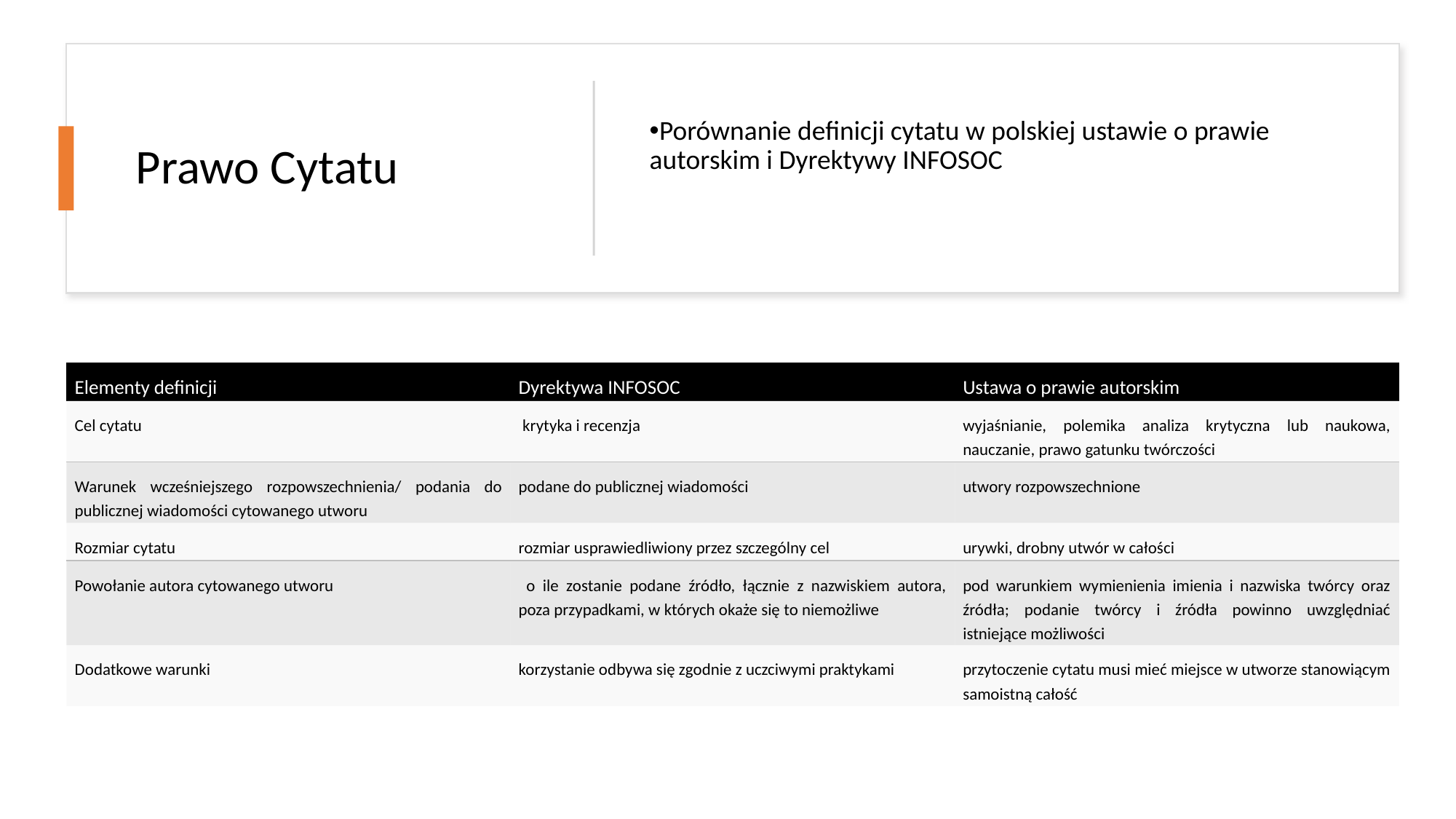

# Prawo Cytatu
Porównanie definicji cytatu w polskiej ustawie o prawie autorskim i Dyrektywy INFOSOC

| Elementy definicji | Dyrektywa INFOSOC | Ustawa o prawie autorskim |
| --- | --- | --- |
| Cel cytatu | krytyka i recenzja | wyjaśnianie, polemika analiza krytyczna lub naukowa, nauczanie, prawo gatunku twórczości |
| Warunek wcześniejszego rozpowszechnienia/ podania do publicznej wiadomości cytowanego utworu | podane do publicznej wiadomości | utwory rozpowszechnione |
| Rozmiar cytatu | rozmiar usprawiedliwiony przez szczególny cel | urywki, drobny utwór w całości |
| Powołanie autora cytowanego utworu | o ile zostanie podane źródło, łącznie z nazwiskiem autora, poza przypadkami, w których okaże się to niemożliwe | pod warunkiem wymienienia imienia i nazwiska twórcy oraz źródła; podanie twórcy i źródła powinno uwzględniać istniejące możliwości |
| Dodatkowe warunki | korzystanie odbywa się zgodnie z uczciwymi praktykami | przytoczenie cytatu musi mieć miejsce w utworze stanowiącym samoistną całość |